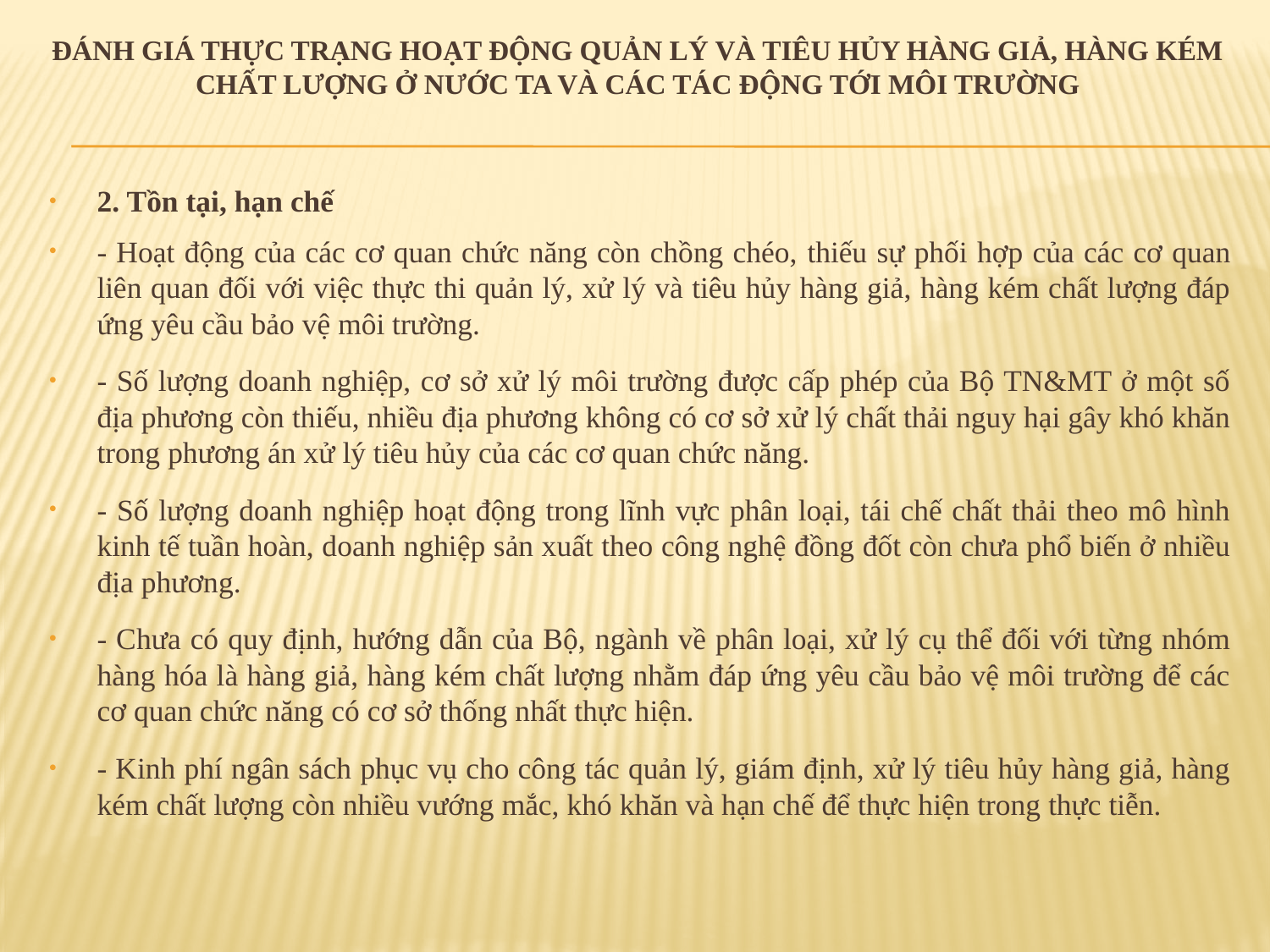

ĐÁNH GIÁ THỰC TRẠNG HOẠT ĐỘNG QUẢN LÝ VÀ TIÊU HỦY HÀNG GIẢ, HÀNG KÉM CHẤT LƯỢNG Ở NƯỚC TA VÀ CÁC TÁC ĐỘNG TỚI MÔI TRƯỜNG
2. Tồn tại, hạn chế
- Hoạt động của các cơ quan chức năng còn chồng chéo, thiếu sự phối hợp của các cơ quan liên quan đối với việc thực thi quản lý, xử lý và tiêu hủy hàng giả, hàng kém chất lượng đáp ứng yêu cầu bảo vệ môi trường.
- Số lượng doanh nghiệp, cơ sở xử lý môi trường được cấp phép của Bộ TN&MT ở một số địa phương còn thiếu, nhiều địa phương không có cơ sở xử lý chất thải nguy hại gây khó khăn trong phương án xử lý tiêu hủy của các cơ quan chức năng.
- Số lượng doanh nghiệp hoạt động trong lĩnh vực phân loại, tái chế chất thải theo mô hình kinh tế tuần hoàn, doanh nghiệp sản xuất theo công nghệ đồng đốt còn chưa phổ biến ở nhiều địa phương.
- Chưa có quy định, hướng dẫn của Bộ, ngành về phân loại, xử lý cụ thể đối với từng nhóm hàng hóa là hàng giả, hàng kém chất lượng nhằm đáp ứng yêu cầu bảo vệ môi trường để các cơ quan chức năng có cơ sở thống nhất thực hiện.
- Kinh phí ngân sách phục vụ cho công tác quản lý, giám định, xử lý tiêu hủy hàng giả, hàng kém chất lượng còn nhiều vướng mắc, khó khăn và hạn chế để thực hiện trong thực tiễn.